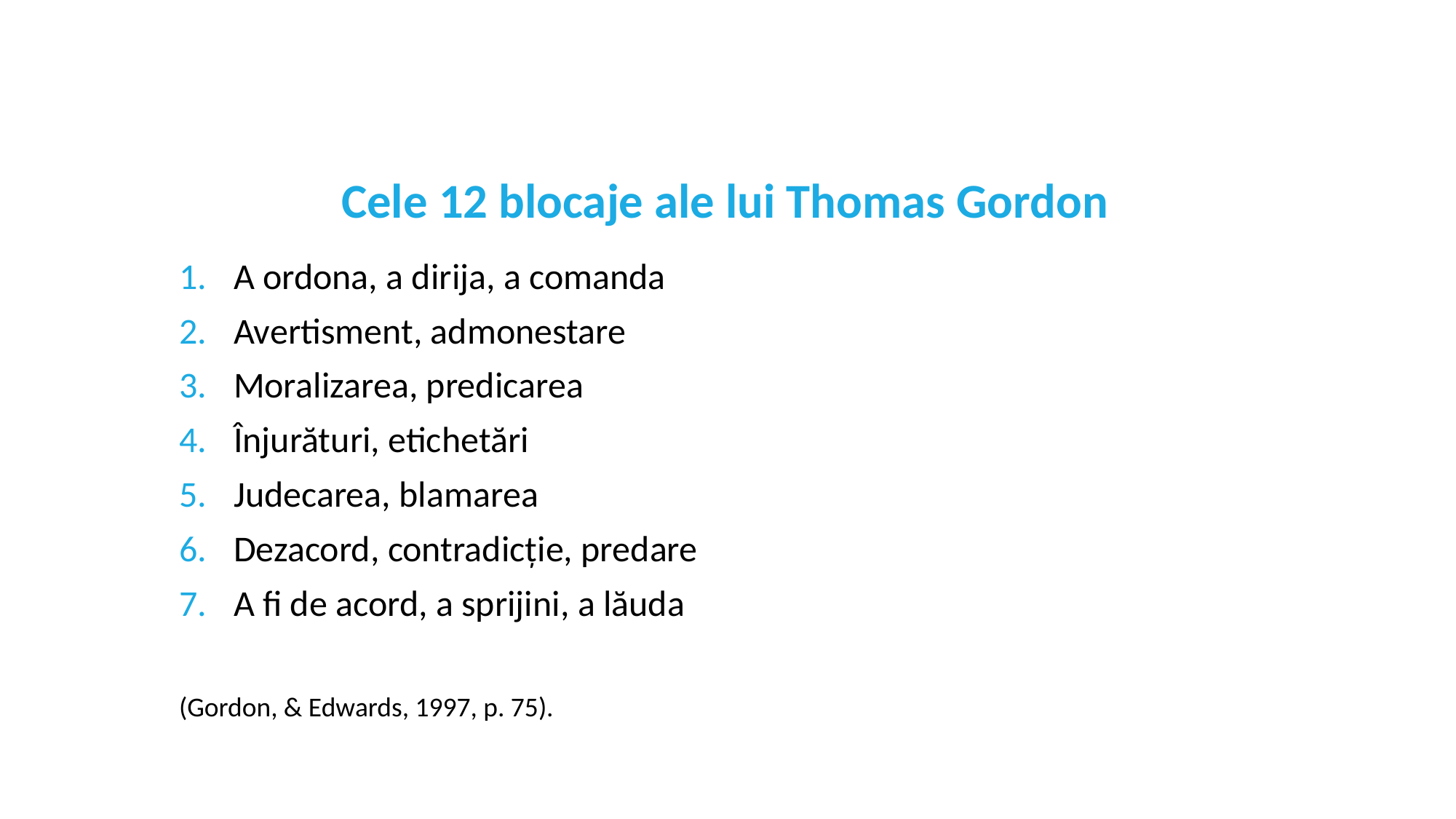

Cele 12 blocaje ale lui Thomas Gordon
A ordona, a dirija, a comanda
Avertisment, admonestare
Moralizarea, predicarea
Înjurături, etichetări
Judecarea, blamarea
Dezacord, contradicție, predare
A fi de acord, a sprijini, a lăuda

(Gordon, & Edwards, 1997, p. 75).